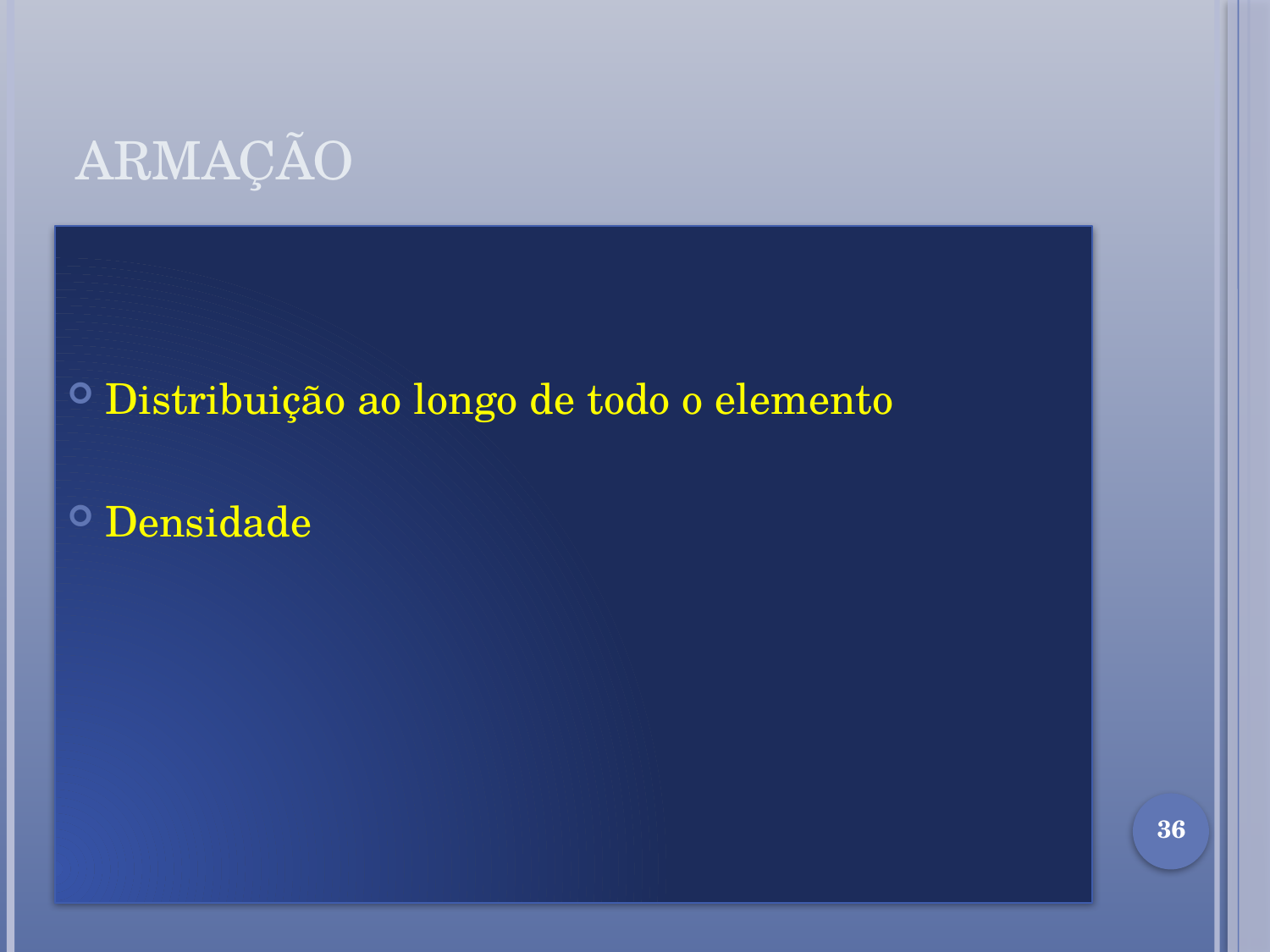

# Armação

Distribuição ao longo de todo o elemento

Densidade

36